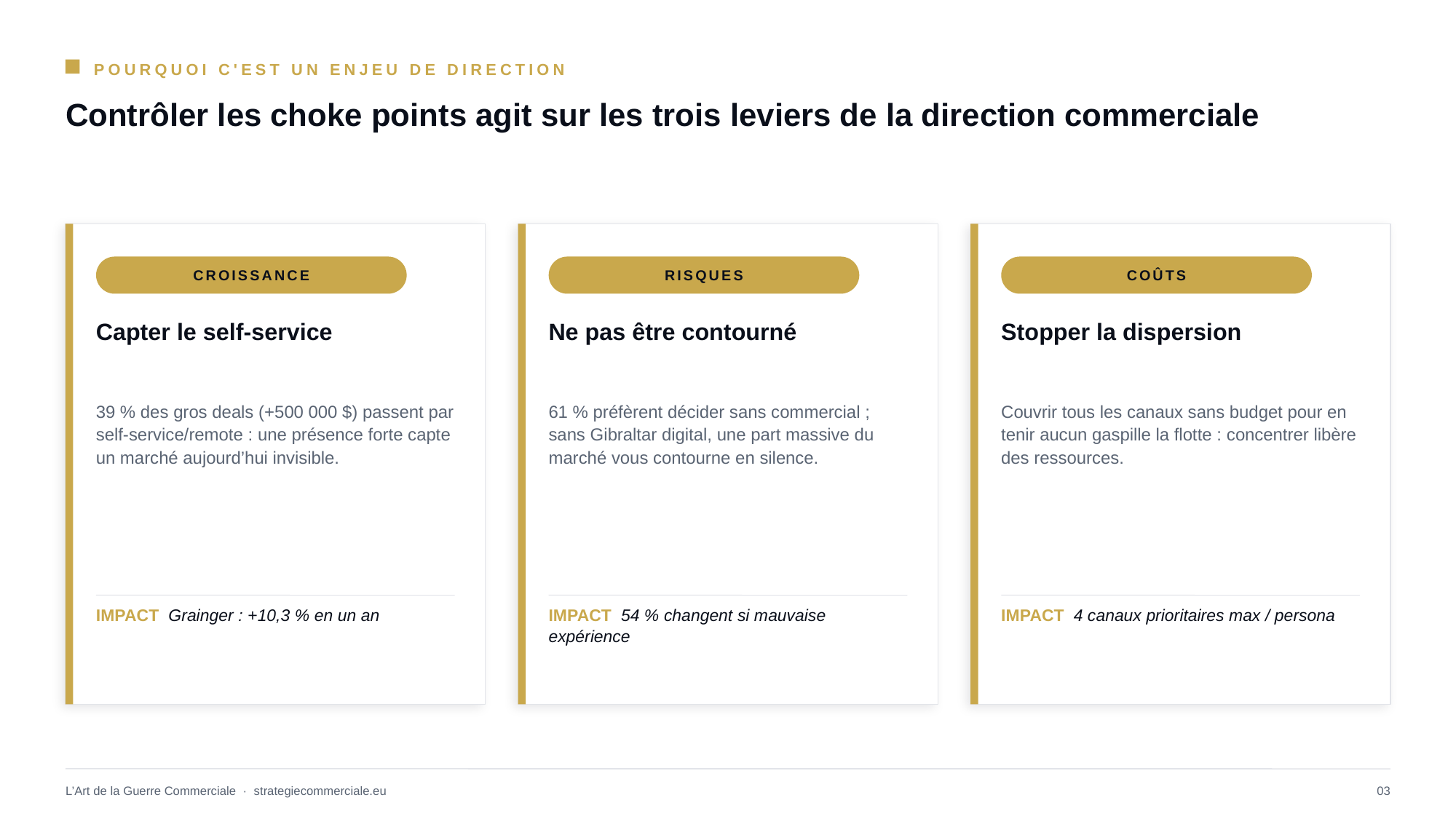

POURQUOI C'EST UN ENJEU DE DIRECTION

Contrôler les choke points agit sur les trois leviers de la direction commerciale

CROISSANCE

RISQUES

COÛTS
Capter le self-service
Ne pas être contourné
Stopper la dispersion
39 % des gros deals (+500 000 $) passent par self-service/remote : une présence forte capte un marché aujourd’hui invisible.
61 % préfèrent décider sans commercial ; sans Gibraltar digital, une part massive du marché vous contourne en silence.
Couvrir tous les canaux sans budget pour en tenir aucun gaspille la flotte : concentrer libère des ressources.

IMPACT  Grainger : +10,3 % en un an
IMPACT  54 % changent si mauvaise expérience
IMPACT  4 canaux prioritaires max / persona

L’Art de la Guerre Commerciale  ·  strategiecommerciale.eu
03